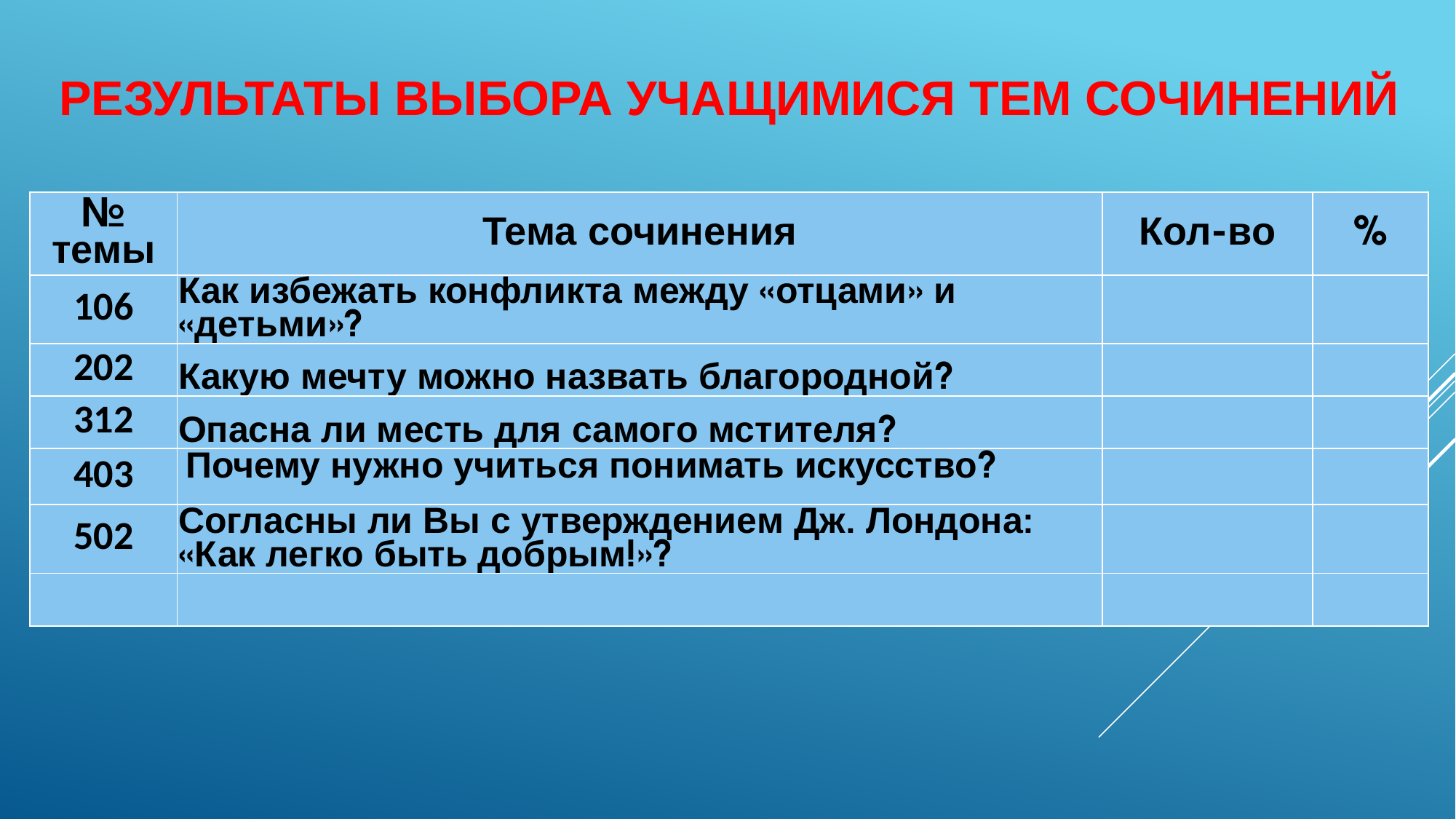

# Результаты выбора учащимися тем сочинений
| № темы | Тема сочинения | Кол-во | % |
| --- | --- | --- | --- |
| 106 | Как избежать конфликта между «отцами» и «детьми»? |  |  |
| 202 | Какую мечту можно назвать благородной? |  |  |
| 312 | Опасна ли месть для самого мстителя? |  |  |
| 403 | Почему нужно учиться понимать искусство? |  |  |
| 502 | Согласны ли Вы с утверждением Дж. Лондона: «Как легко быть добрым!»? |  |  |
|  |  |  |  |